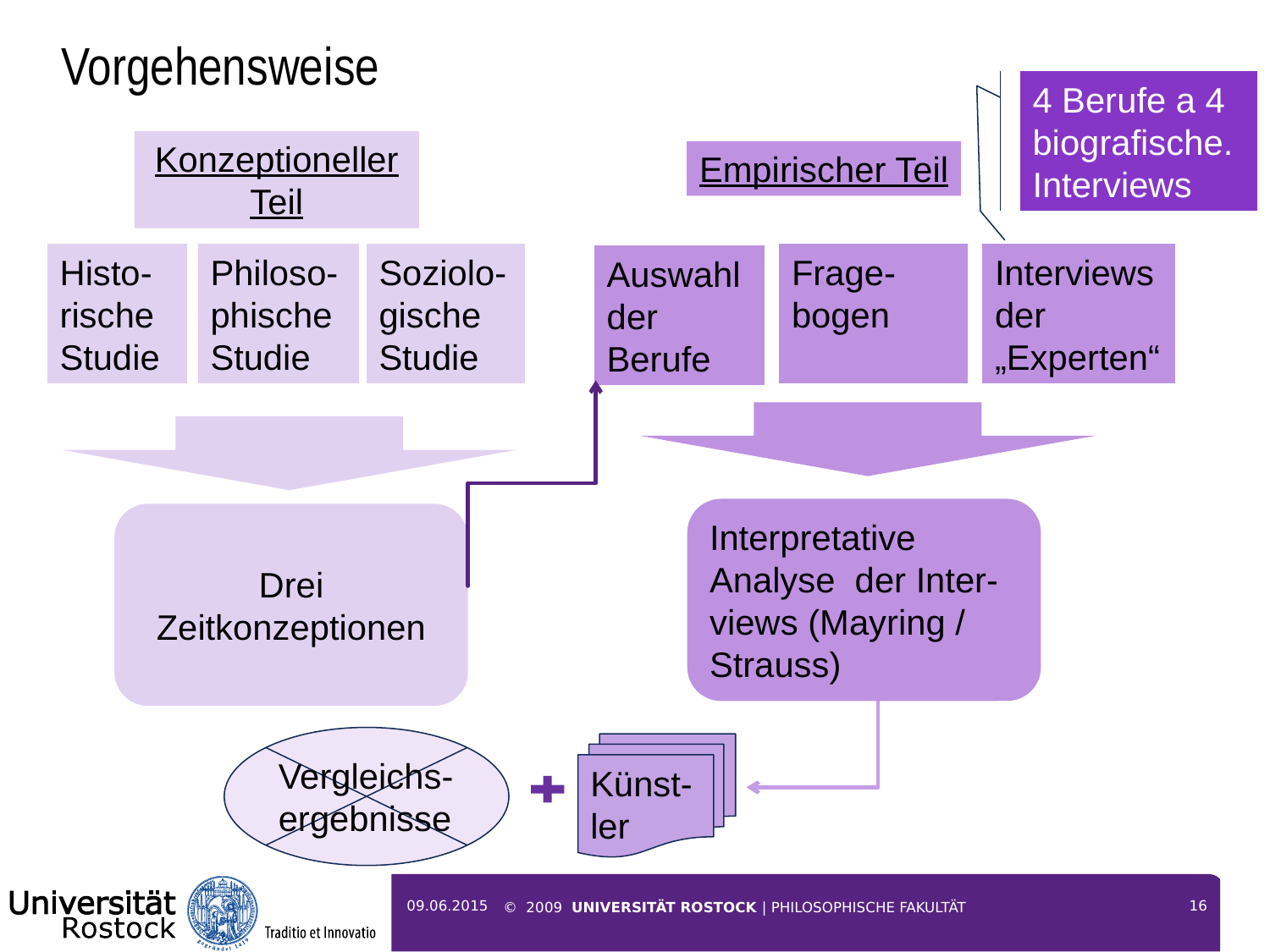

Vorgehensweise
4 Berufe a 4 biografische. Interviews
Konzeptioneller
Teil
Empirischer Teil
Histo-
rische
Studie
Philoso-phische Studie
Soziolo- gische
Studie
Frage-bogen
Interviews der „Experten“
Auswahl der Berufe

Interpretative Analyse  der Inter-views (Mayring / Strauss)
Drei Zeitkonzeptionen
Vergleichs-
ergebnisse
Künst-ler

09.06.2015
16
©  2009  UNIVERSITÄT ROSTOCK | Philosophische Fakultät